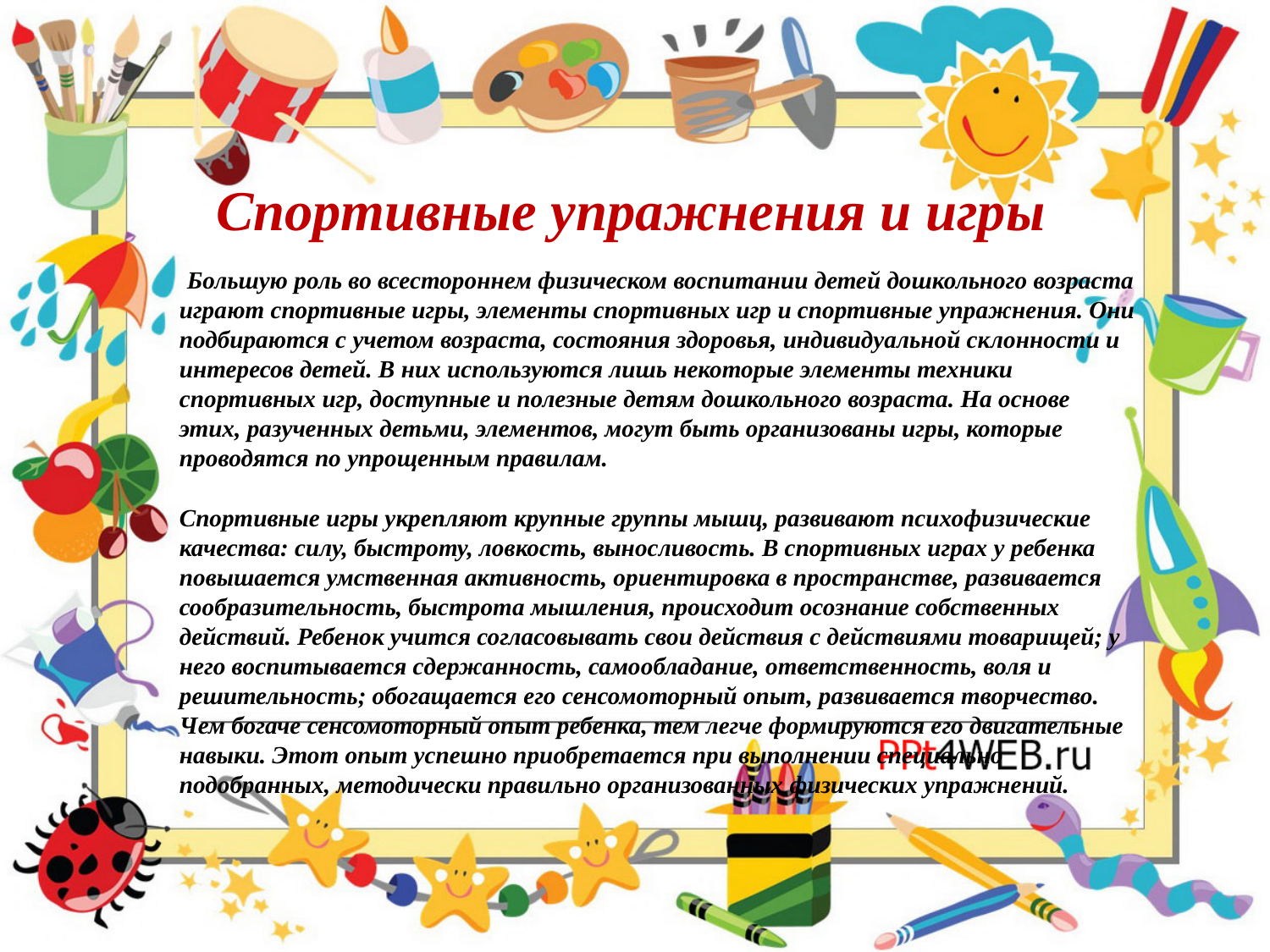

# Спортивные упражнения и игры
         Большую роль во всестороннем физическом воспитании детей дошкольного возраста играют спортивные игры, элементы спортивных игр и спортивные упражнения. Они подбираются с учетом возраста, состояния здоровья, индивидуальной склонности и интересов детей. В них используются лишь некоторые элементы техники спортивных игр, доступные и полезные детям дошкольного возраста. На основе этих, разученных детьми, элементов, могут быть организованы игры, которые проводятся по упрощенным правилам.
Спортивные игры укрепляют крупные группы мышц, развивают психофизические качества: силу, быстроту, ловкость, выносливость. В спортивных играх у ребенка повышается умственная активность, ориентировка в пространстве, развивается сообразительность, быстрота мышления, происходит осознание собственных действий. Ребенок учится согласовывать свои действия с действиями товарищей; у него воспитывается сдержанность, самообладание, ответственность, воля и решительность; обогащается его сенсомоторный опыт, развивается творчество. Чем богаче сенсомоторный опыт ребенка, тем легче формируются его двигательные навыки. Этот опыт успешно приобретается при выполнении специально подобранных, методически правильно организованных физических упражнений.